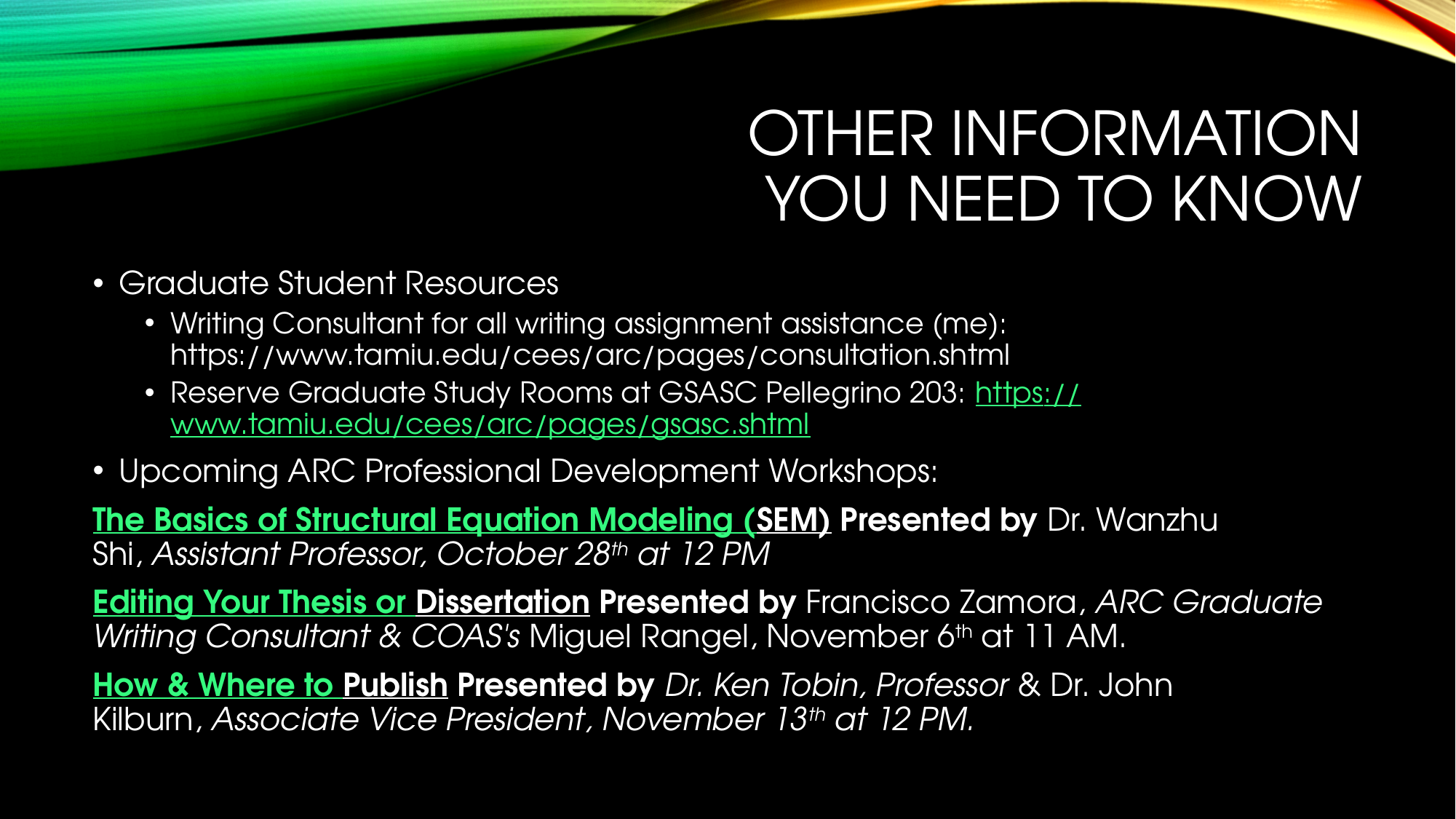

# Other Information you Need to know
Graduate Student Resources
Writing Consultant for all writing assignment assistance (me): https://www.tamiu.edu/cees/arc/pages/consultation.shtml
Reserve Graduate Study Rooms at GSASC Pellegrino 203: https://www.tamiu.edu/cees/arc/pages/gsasc.shtml
Upcoming ARC Professional Development Workshops:
The Basics of Structural Equation Modeling (SEM) Presented by Dr. Wanzhu Shi, Assistant Professor, October 28th at 12 PM
Editing Your Thesis or Dissertation Presented by Francisco Zamora, ARC Graduate Writing Consultant & COAS's Miguel Rangel, November 6th at 11 AM.
How & Where to Publish Presented by Dr. Ken Tobin, Professor & Dr. John Kilburn, Associate Vice President, November 13th at 12 PM.